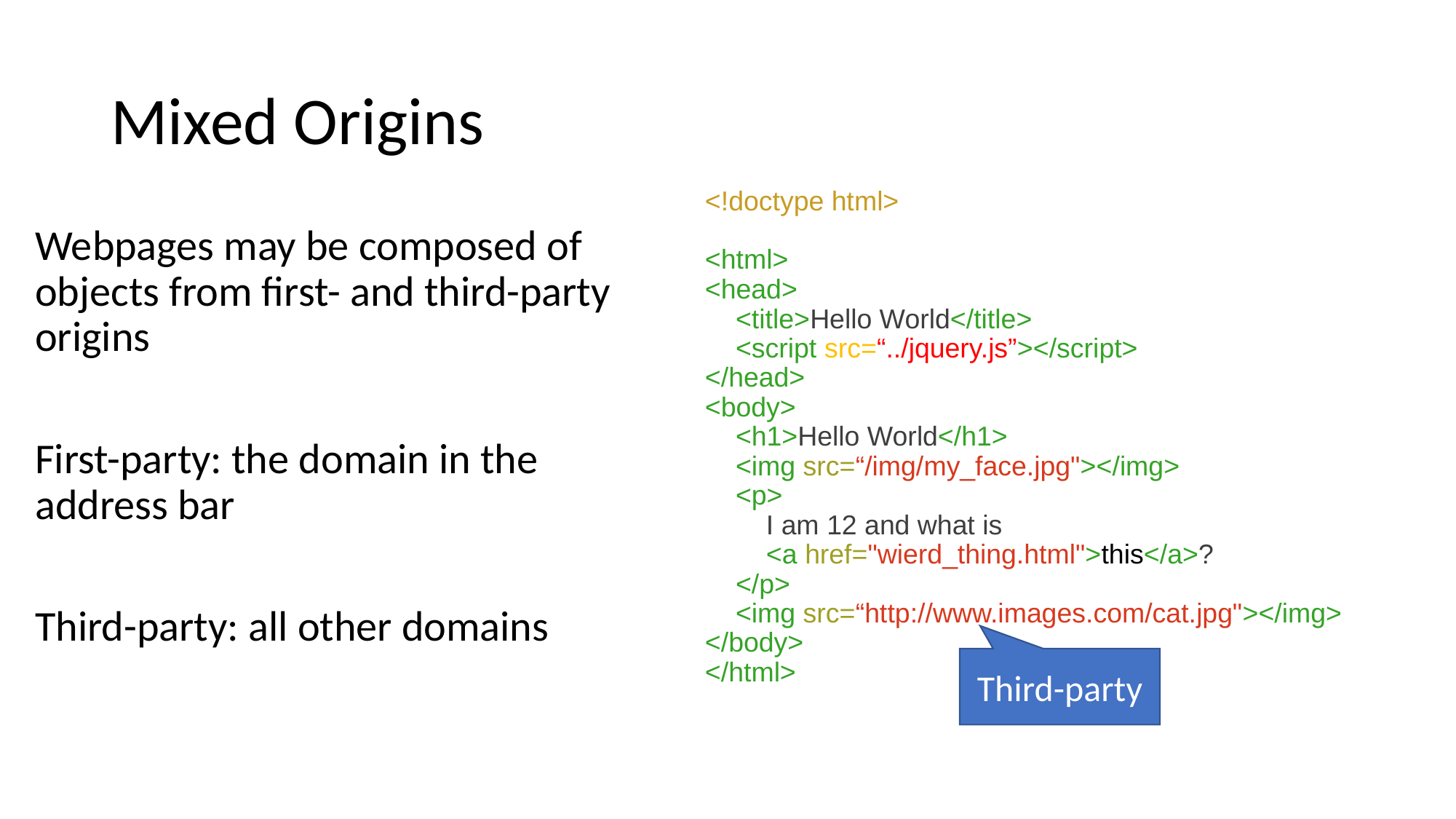

# Mixed Origins
<!doctype html>

<html>
<head>
    <title>Hello World</title>
    <script src=“../jquery.js”></script>
</head>
<body>
    <h1>Hello World</h1>
    <img src=“/img/my_face.jpg"></img>
    <p>
        I am 12 and what is
        <a href="wierd_thing.html">this</a>?
    </p>
    <img src=“http://www.images.com/cat.jpg"></img>
</body>
</html>
Webpages may be composed of objects from first- and third-party origins

First-party: the domain in the address bar

Third-party: all other domains
Third-party